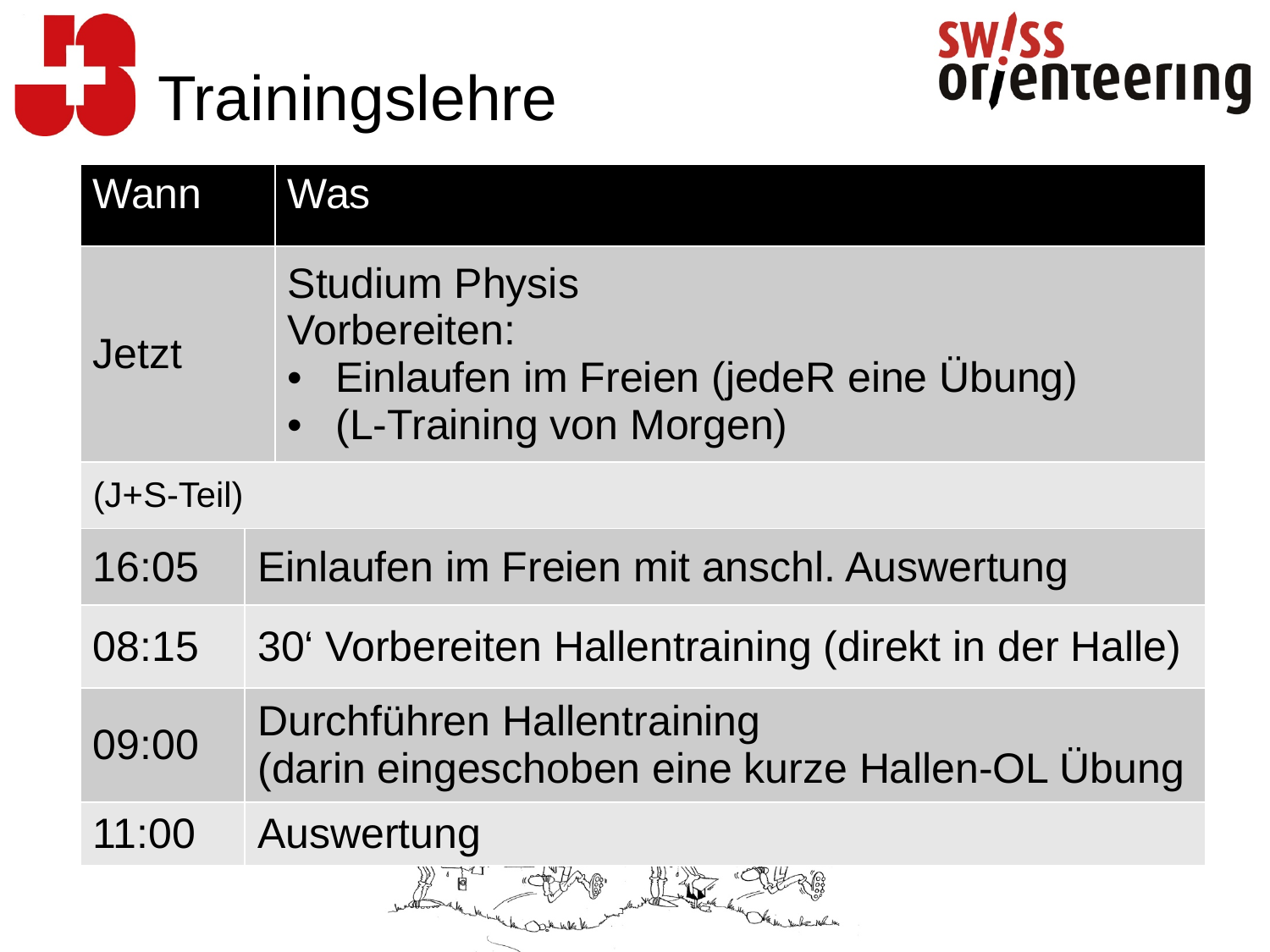

# Trainingslehre
| Wann |  | Was |
| --- | --- | --- |
| Jetzt |  | Studium Physis Vorbereiten: Einlaufen im Freien (jedeR eine Übung) (L-Training von Morgen) |
| (J+S-Teil) |  |  |
| 16:05 | Einlaufen im Freien mit anschl. Auswertung |  |
| 08:15 | 30‘ Vorbereiten Hallentraining (direkt in der Halle) |  |
| 09:00 | Durchführen Hallentraining (darin eingeschoben eine kurze Hallen-OL Übung |  |
| 11:00 | Auswertung |  |